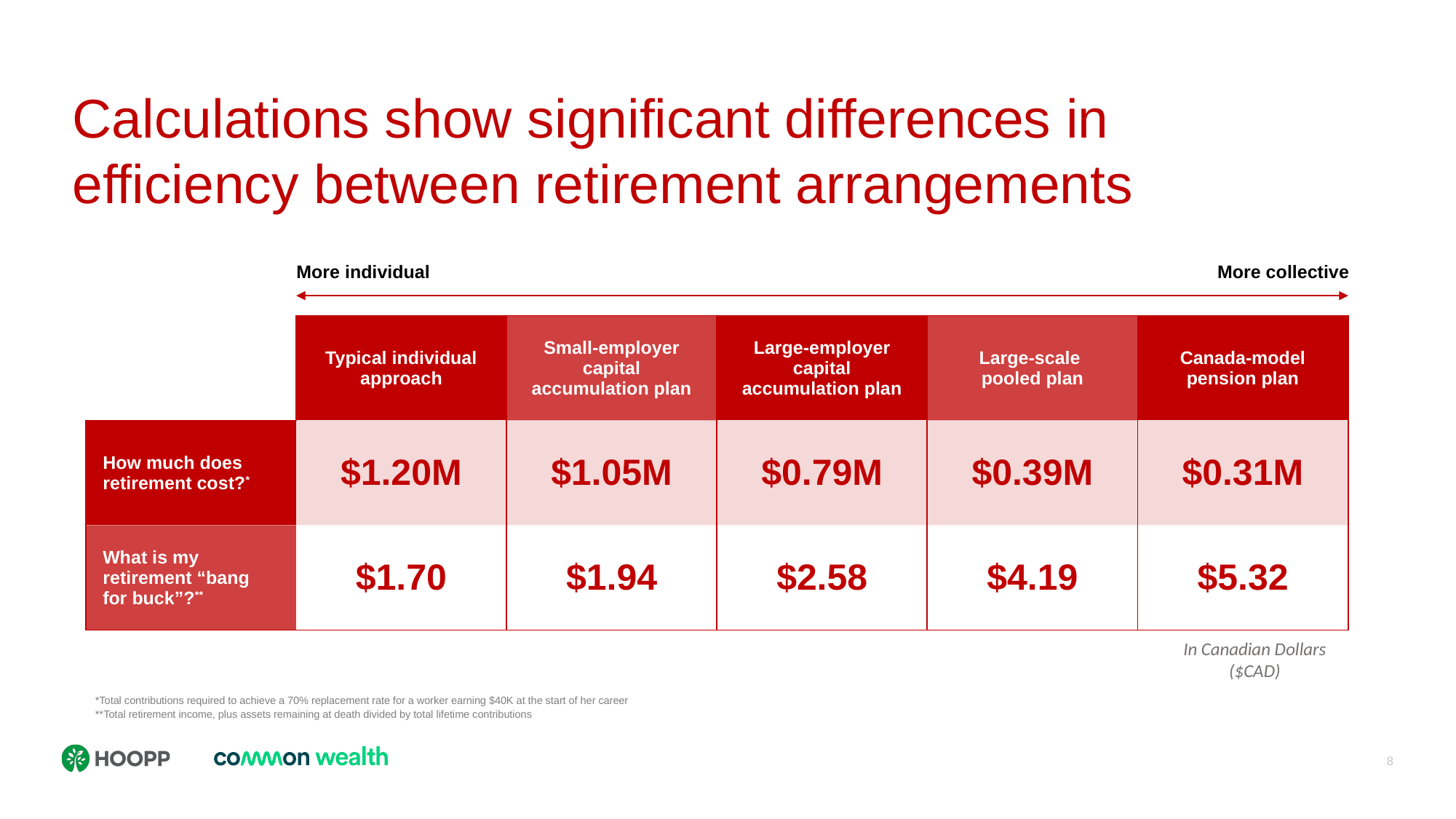

Calculations show significant differences in efficiency between retirement arrangements
More individual
More collective
|  | Typical individual approach | Small-employer capital accumulation plan | Large-employer capital accumulation plan | Large-scale pooled plan | Canada-model pension plan |
| --- | --- | --- | --- | --- | --- |
| How much does retirement cost?\* | $1.20M | $1.05M | $0.79M | $0.39M | $0.31M |
| What is my retirement “bang for buck”?\*\* | $1.70 | $1.94 | $2.58 | $4.19 | $5.32 |
In Canadian Dollars ($CAD)
*Total contributions required to achieve a 70% replacement rate for a worker earning $40K at the start of her career
**Total retirement income, plus assets remaining at death divided by total lifetime contributions
8